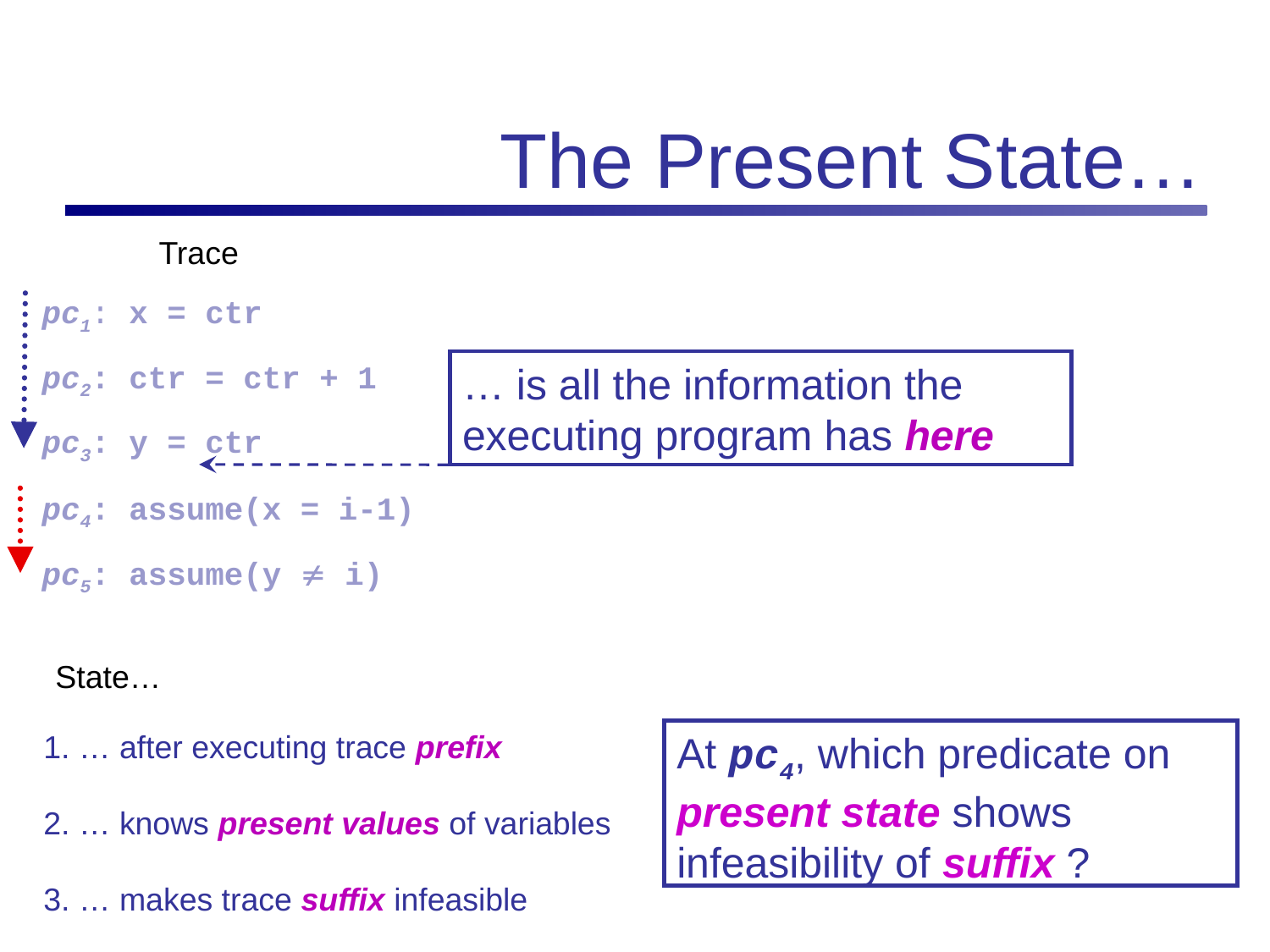

# The Present State…
Trace

	pc1: x = ctr

	pc2: ctr = ctr + 1

	pc3: y = ctr

	pc4: assume(x = i-1)

	pc5: assume(y ≠ i)

… is all the information the
executing program has here

State…
1. … after executing trace prefix

2. … knows present values of variables

3. … makes trace suffix infeasible
At pc4, which predicate on
present state shows
infeasibility of suffix ?